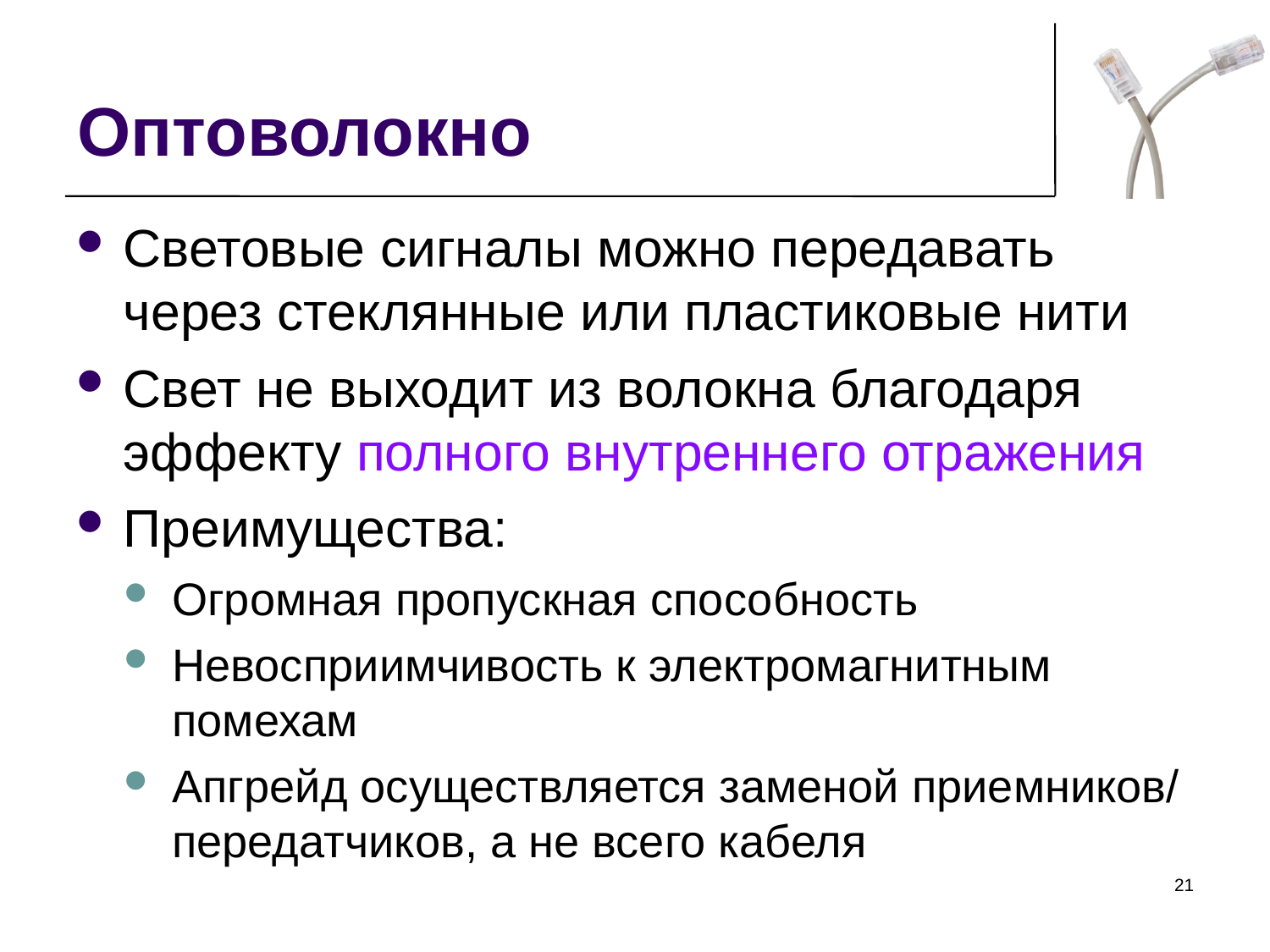

Оптоволокно
Световые сигналы можно передавать через стеклянные или пластиковые нити
Свет не выходит из волокна благодаря эффекту полного внутреннего отражения
Преимущества:
Огромная пропускная способность
Невосприимчивость к электромагнитным помехам
Апгрейд осуществляется заменой приемников/ передатчиков, а не всего кабеля
21